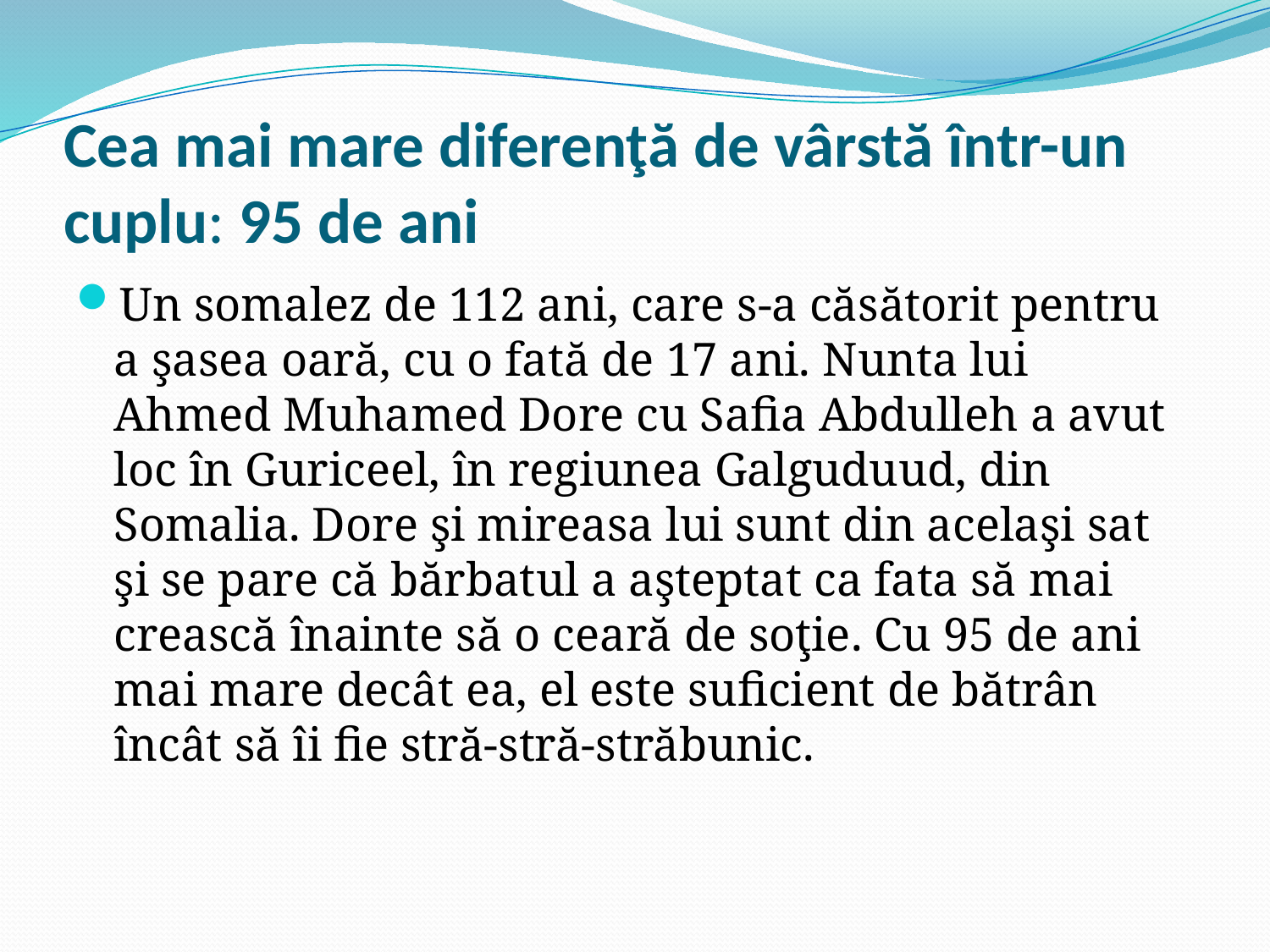

# Cea mai mare diferenţă de vârstă într-un cuplu: 95 de ani
Un somalez de 112 ani, care s-a căsătorit pentru a şasea oară, cu o fată de 17 ani. Nunta lui Ahmed Muhamed Dore cu Safia Abdulleh a avut loc în Guriceel, în regiunea Galguduud, din Somalia. Dore şi mireasa lui sunt din acelaşi sat şi se pare că bărbatul a aşteptat ca fata să mai crească înainte să o ceară de soţie. Cu 95 de ani mai mare decât ea, el este suficient de bătrân încât să îi fie stră-stră-străbunic.